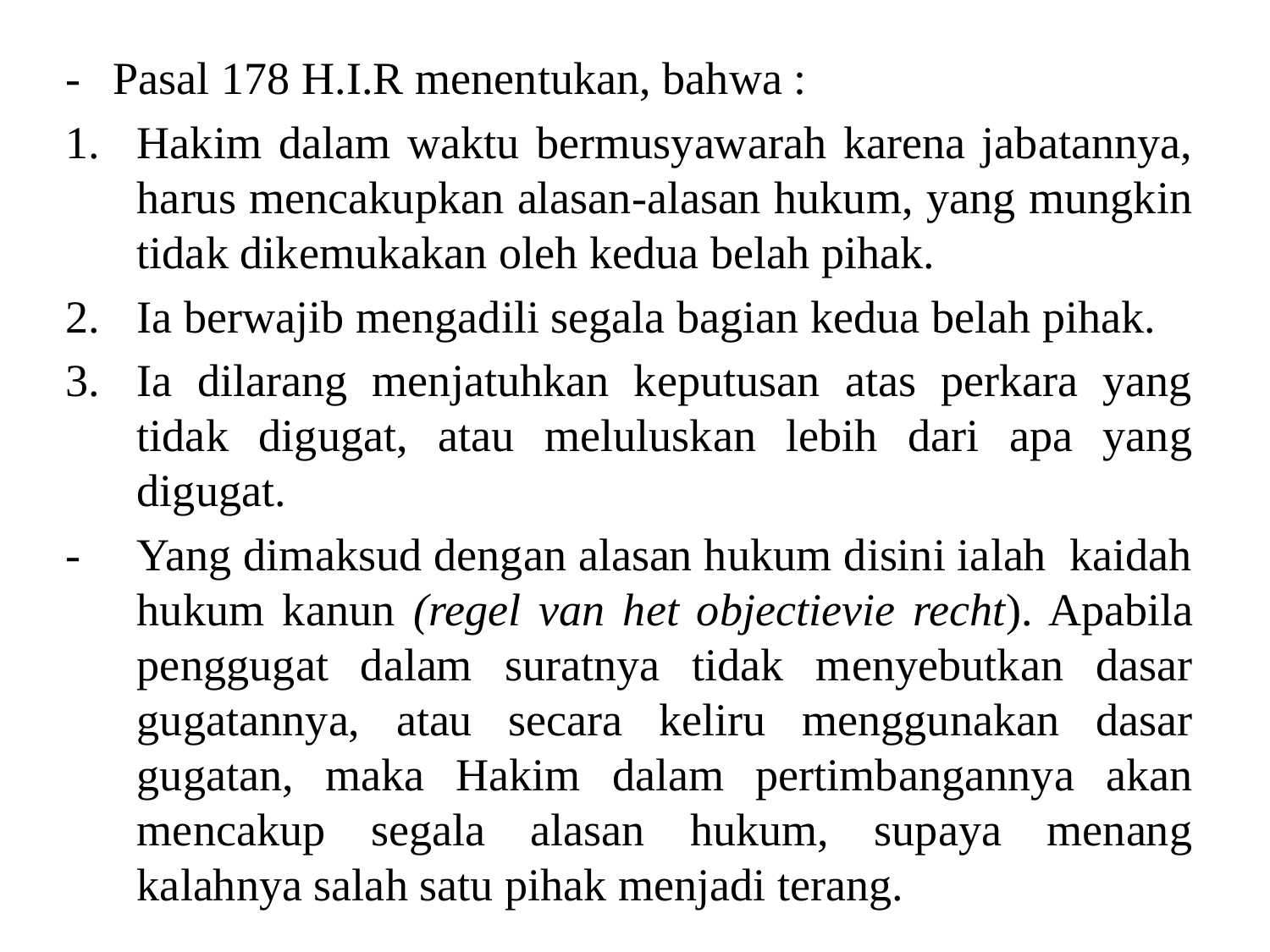

-	Pasal 178 H.I.R menentukan, bahwa :
Hakim dalam waktu bermusyawarah karena jabatannya, harus mencakupkan alasan-alasan hukum, yang mungkin tidak dikemukakan oleh kedua belah pihak.
Ia berwajib mengadili segala bagian kedua belah pihak.
Ia dilarang menjatuhkan keputusan atas perkara yang tidak digugat, atau meluluskan lebih dari apa yang digugat.
-	Yang dimaksud dengan alasan hukum disini ialah  kaidah hukum kanun (regel van het objectievie recht). Apabila penggugat dalam suratnya tidak menyebutkan dasar gugatannya, atau secara keliru menggunakan dasar gugatan, maka Hakim dalam pertimbangannya akan mencakup segala alasan hukum, supaya menang kalahnya salah satu pihak menjadi terang.